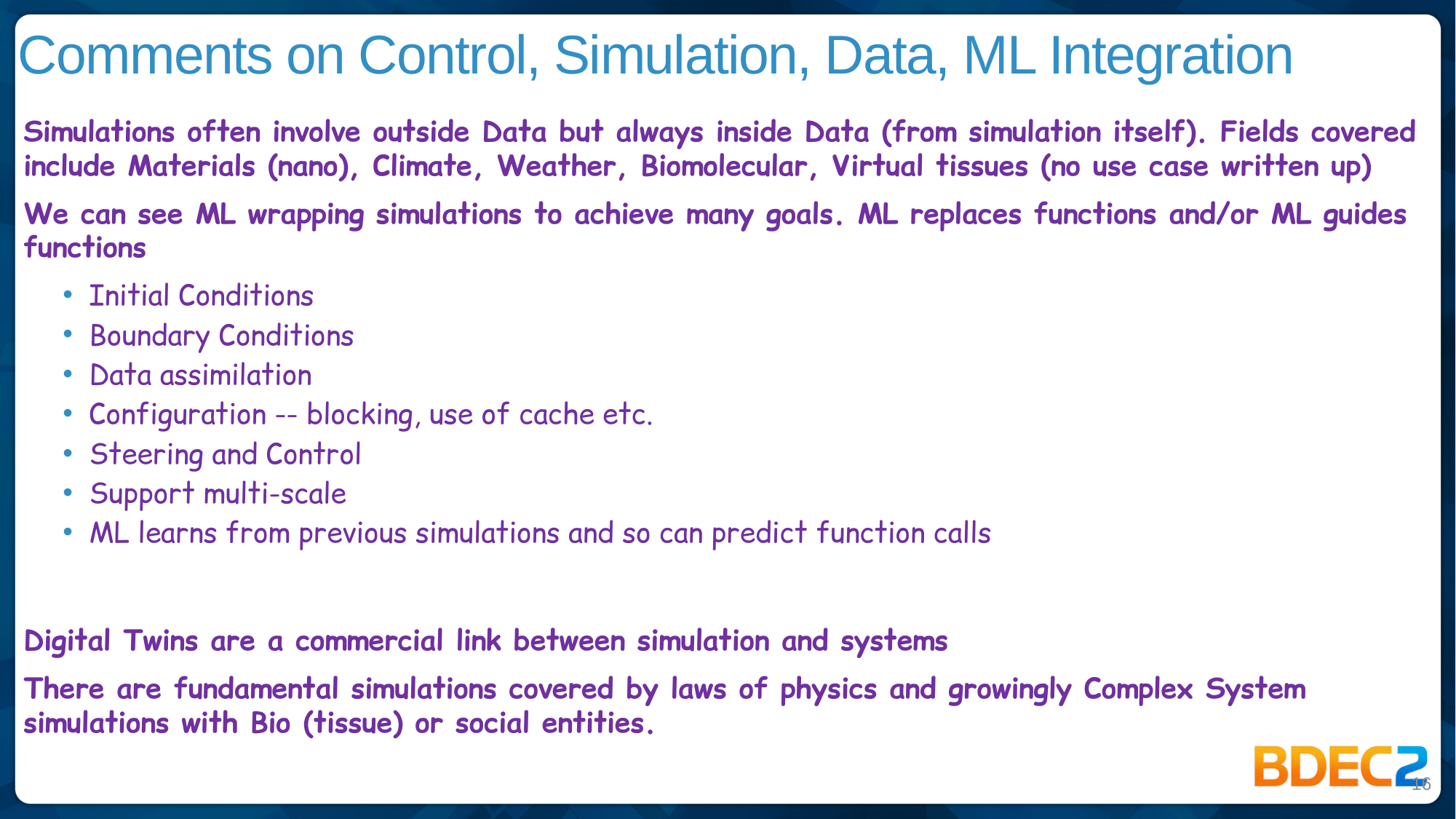

# Comments on Control, Simulation, Data, ML Integration
Simulations often involve outside Data but always inside Data (from simulation itself). Fields covered include Materials (nano), Climate, Weather, Biomolecular, Virtual tissues (no use case written up)
We can see ML wrapping simulations to achieve many goals. ML replaces functions and/or ML guides functions
Initial Conditions
Boundary Conditions
Data assimilation
Configuration -- blocking, use of cache etc.
Steering and Control
Support multi-scale
ML learns from previous simulations and so can predict function calls
Digital Twins are a commercial link between simulation and systems
There are fundamental simulations covered by laws of physics and growingly Complex System simulations with Bio (tissue) or social entities.
16